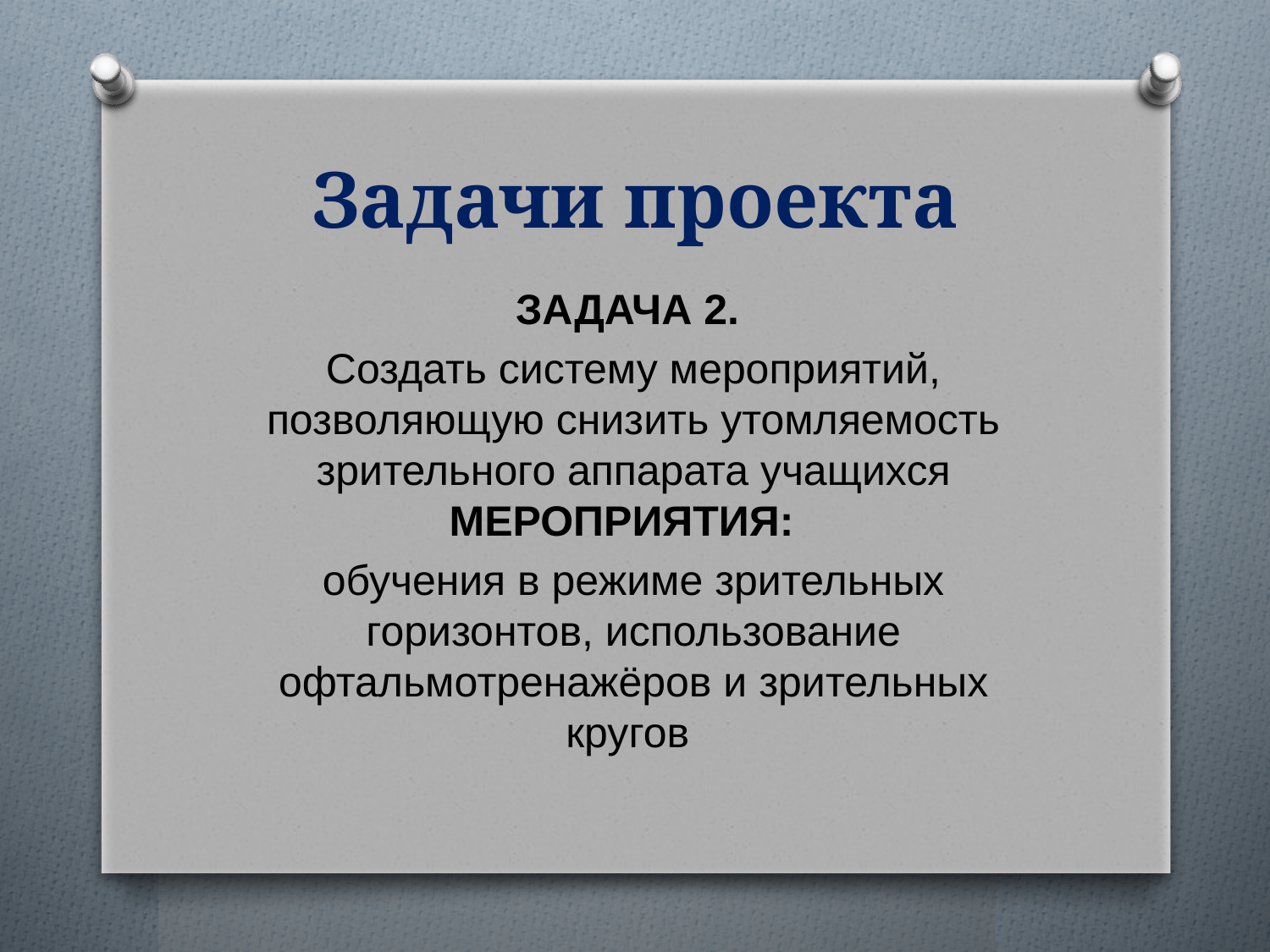

# Задачи проекта
ЗАДАЧА 2.
Создать систему мероприятий, позволяющую снизить утомляемость зрительного аппарата учащихся МЕРОПРИЯТИЯ:
обучения в режиме зрительных горизонтов, использование офтальмотренажёров и зрительных кругов